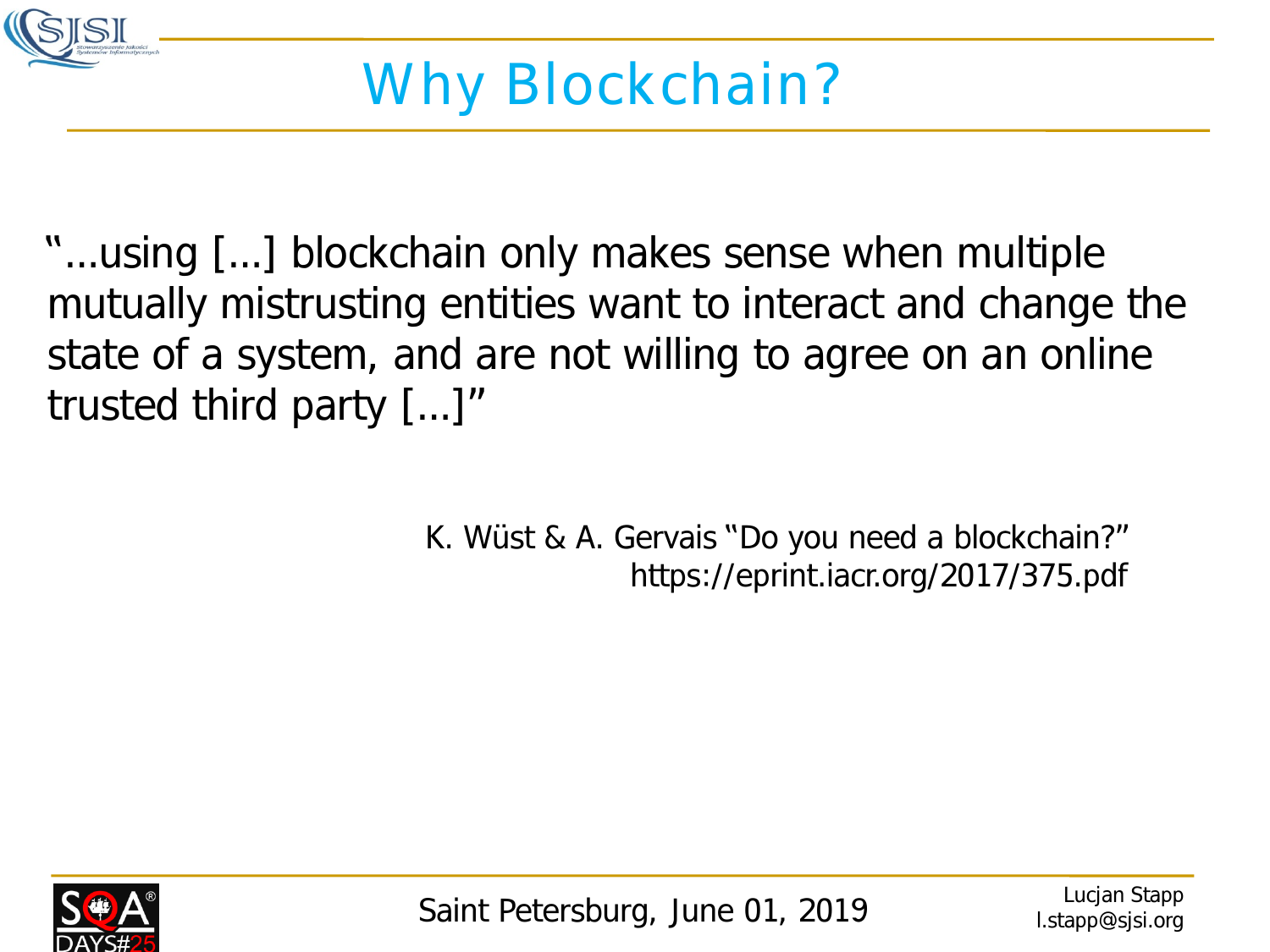

Why Blockchain?
“…using […] blockchain only makes sense when multiple mutually mistrusting entities want to interact and change the state of a system, and are not willing to agree on an online trusted third party […]”
K. Wüst & A. Gervais “Do you need a blockchain?”
https://eprint.iacr.org/2017/375.pdf